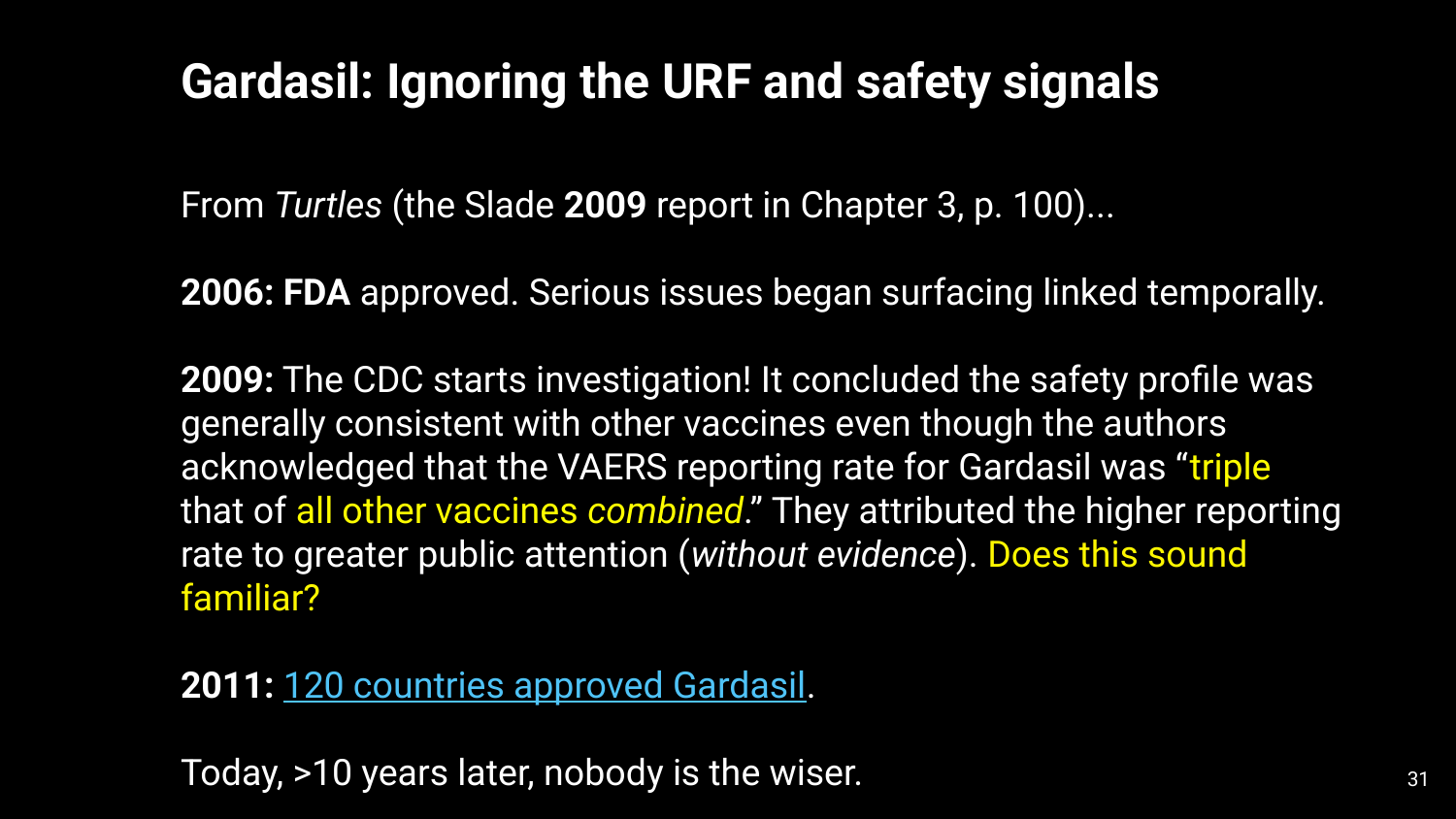

Gardasil: Ignoring the URF and safety signals

From Turtles (the Slade 2009 report in Chapter 3, p. 100)...

2006: FDA approved. Serious issues began surfacing linked temporally.

2009: The CDC starts investigation! It concluded the safety profile was generally consistent with other vaccines even though the authors acknowledged that the VAERS reporting rate for Gardasil was “triple that of all other vaccines combined.” They attributed the higher reporting rate to greater public attention (without evidence). Does this sound familiar?

2011: 120 countries approved Gardasil.

Today, >10 years later, nobody is the wiser.
31